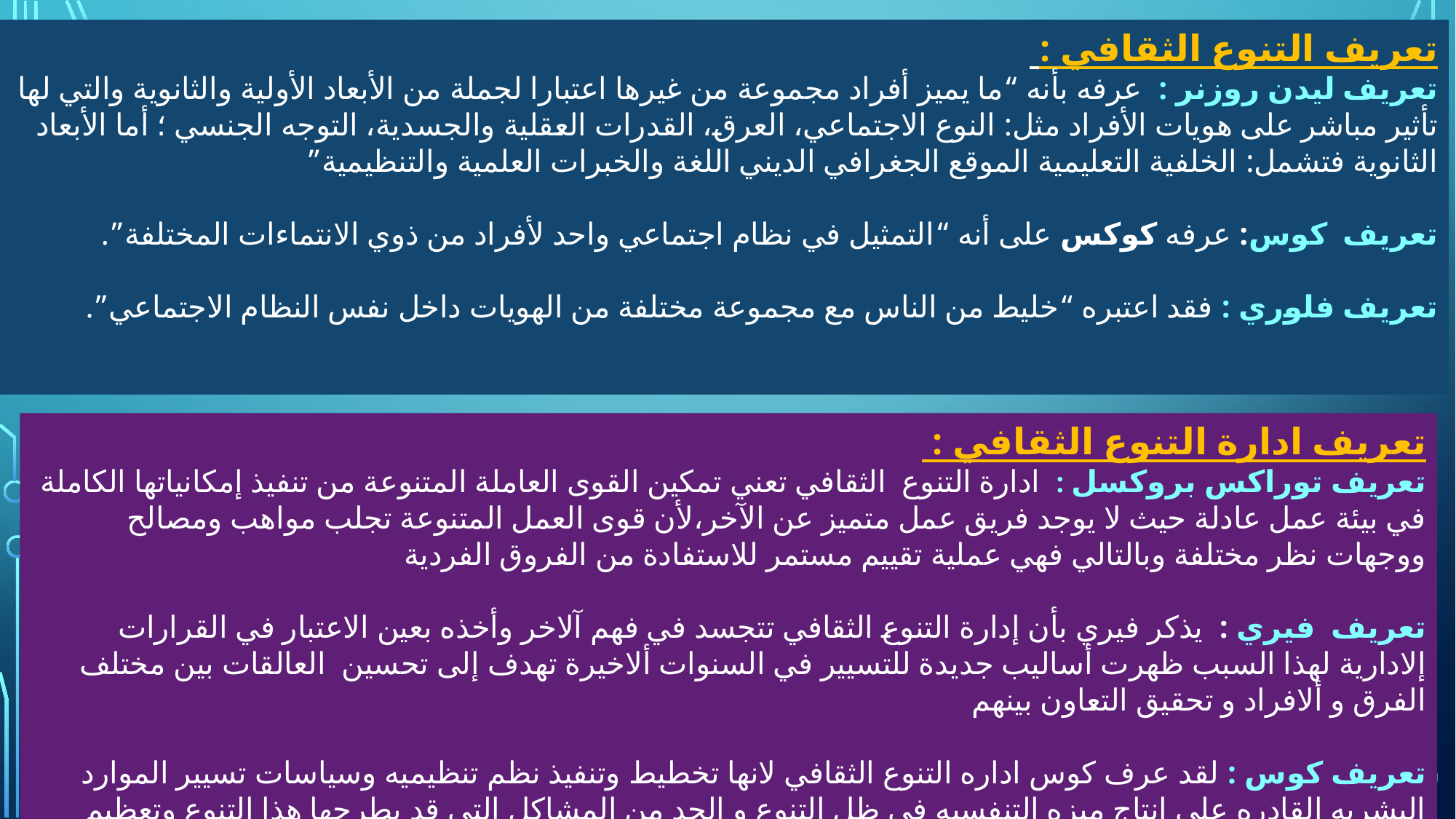

تعريف التنوع الثقافي :
تعريف ليدن روزنر :  عرفه بأنه “ما يميز أفراد مجموعة من غيرها اعتبارا لجملة من الأبعاد الأولية والثانوية والتي لها تأثير مباشر على هويات الأفراد مثل: النوع الاجتماعي، العرق، القدرات العقلية والجسدية، التوجه الجنسي ؛ أما الأبعاد الثانوية فتشمل: الخلفية التعليمية الموقع الجغرافي الديني اللغة والخبرات العلمية والتنظيمية”

تعريف  كوس: عرفه كوكس على أنه “التمثيل في نظام اجتماعي واحد لأفراد من ذوي الانتماءات المختلفة”.

تعريف فلوري : فقد اعتبره “خليط من الناس مع مجموعة مختلفة من الهويات داخل نفس النظام الاجتماعي”.

تعريف ادارة التنوع الثقافي :
تعريف توراكس بروكسل :  ادارة التنوع  الثقافي تعني تمكين القوى العاملة المتنوعة من تنفيذ إمكانياتها الكاملة في بيئة عمل عادلة حيث لا يوجد فريق عمل متميز عن الآخر،لأن قوى العمل المتنوعة تجلب مواهب ومصالح ووجهات نظر مختلفة وبالتالي فهي عملية تقييم مستمر للاستفادة من الفروق الفردية

تعريف  فيري :  يذكر فيري بأن إدارة التنوع الثقافي تتجسد في فهم آلاخر وأخذه بعين الاعتبار في القرارات إلادارية لهذا السبب ظهرت أساليب جديدة للتسيير في السنوات ألاخيرة تهدف إلى تحسين  العالقات بين مختلف الفرق و ألافراد و تحقيق التعاون بينهم

تعريف كوس : لقد عرف كوس اداره التنوع الثقافي لانها تخطيط وتنفيذ نظم تنظيميه وسياسات تسيير الموارد البشريه القادره على انتاج ميزه التنفسيه في ظل التنوع و الحد من المشاكل التي قد يطرحها هذا التنوع وتعظيم المساهمه المحتمله لكل عامل لتحقيق اهداف المنظمه